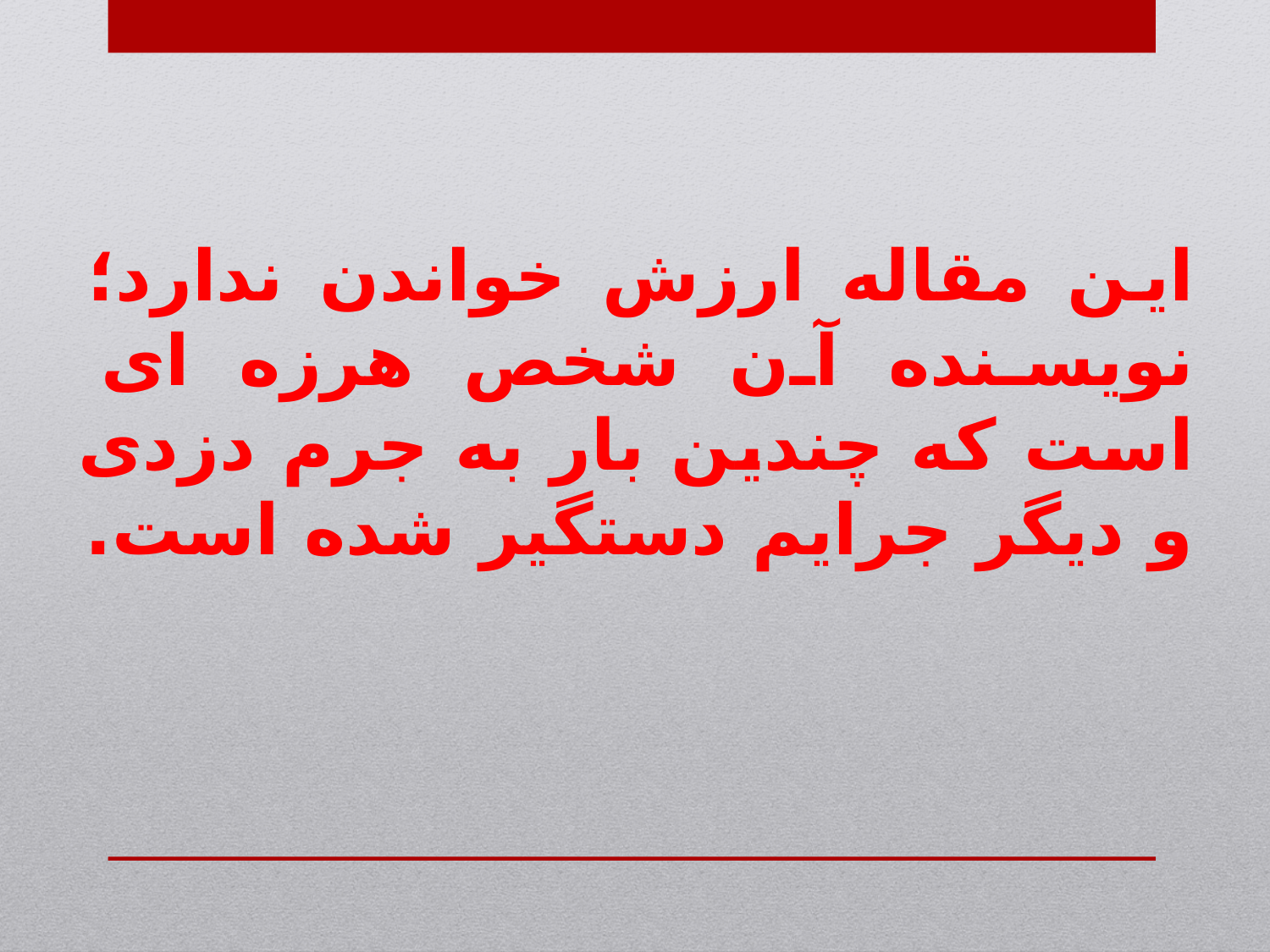

این مقاله ارزش خواندن ندارد؛ نویسنده آن شخص هرزه ای است که چندین بار به جرم دزدی و دیگر جرایم دستگیر شده است.